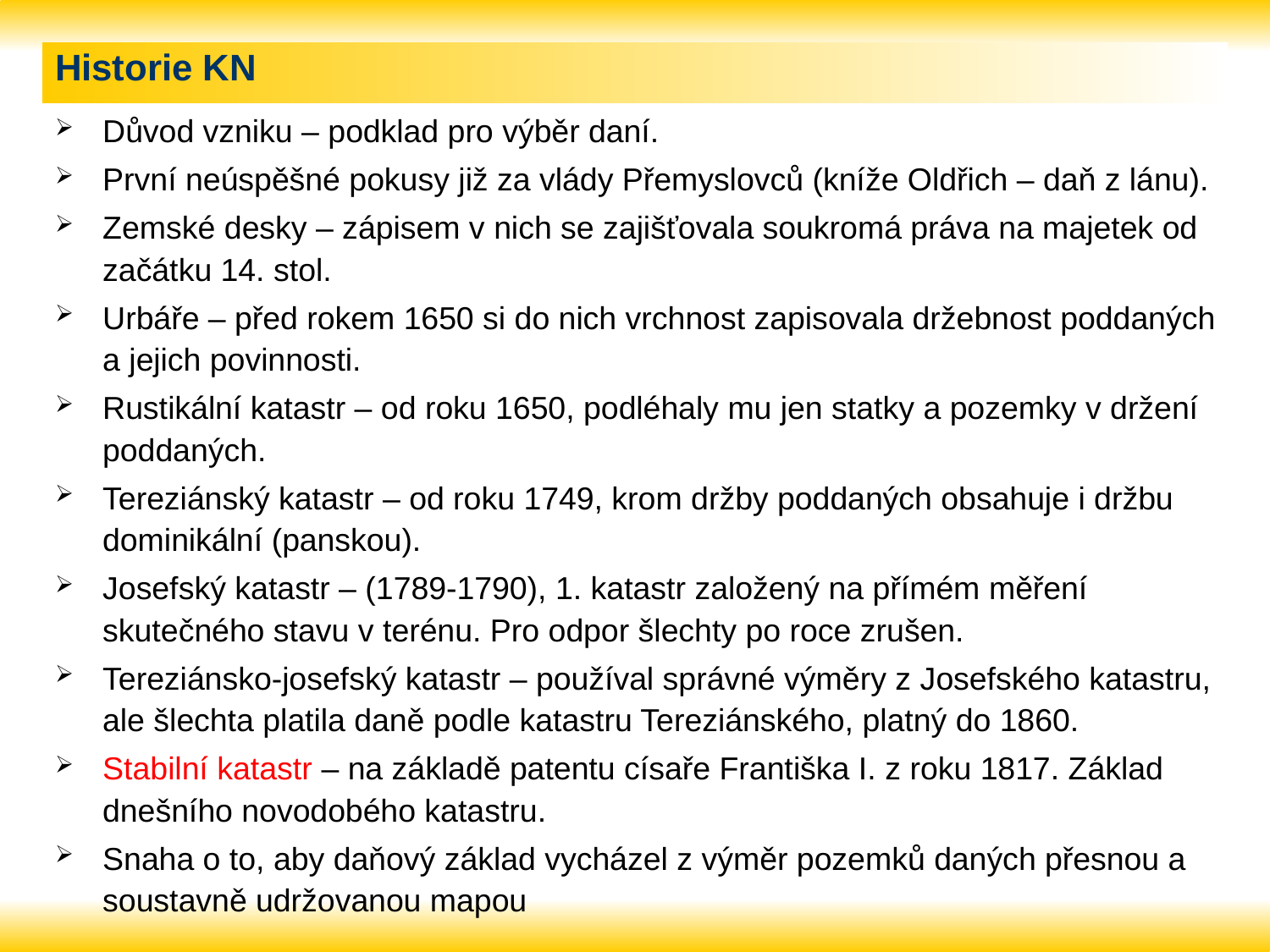

# Historie KN
Důvod vzniku – podklad pro výběr daní.
První neúspěšné pokusy již za vlády Přemyslovců (kníže Oldřich – daň z lánu).
Zemské desky – zápisem v nich se zajišťovala soukromá práva na majetek od začátku 14. stol.
Urbáře – před rokem 1650 si do nich vrchnost zapisovala držebnost poddaných a jejich povinnosti.
Rustikální katastr – od roku 1650, podléhaly mu jen statky a pozemky v držení poddaných.
Tereziánský katastr – od roku 1749, krom držby poddaných obsahuje i držbu dominikální (panskou).
Josefský katastr – (1789-1790), 1. katastr založený na přímém měření skutečného stavu v terénu. Pro odpor šlechty po roce zrušen.
Tereziánsko-josefský katastr – používal správné výměry z Josefského katastru, ale šlechta platila daně podle katastru Tereziánského, platný do 1860.
Stabilní katastr – na základě patentu císaře Františka I. z roku 1817. Základ dnešního novodobého katastru.
Snaha o to, aby daňový základ vycházel z výměr pozemků daných přesnou a soustavně udržovanou mapou